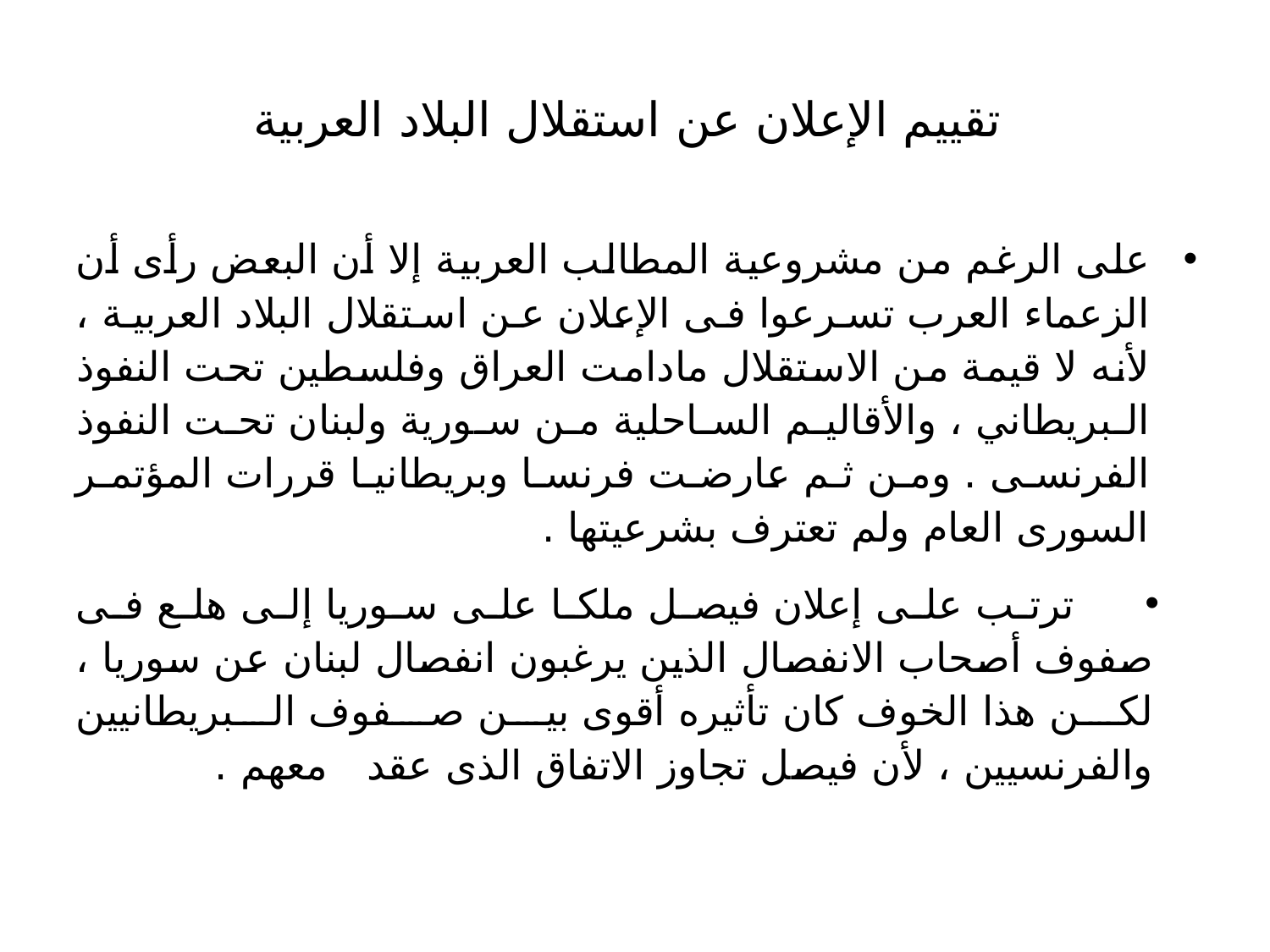

# تقييم الإعلان عن استقلال البلاد العربية
على الرغم من مشروعية المطالب العربية إلا أن البعض رأى أن الزعماء العرب تسرعوا فى الإعلان عن استقلال البلاد العربية ، لأنه لا قيمة من الاستقلال مادامت العراق وفلسطين تحت النفوذ البريطاني ، والأقاليم الساحلية من سورية ولبنان تحت النفوذ الفرنسى . ومن ثم عارضت فرنسا وبريطانيا قررات المؤتمر السورى العام ولم تعترف بشرعيتها .
    ترتب على إعلان فيصل ملكا على سوريا إلى هلع فى صفوف أصحاب الانفصال الذين يرغبون انفصال لبنان عن سوريا ، لكن هذا الخوف كان تأثيره أقوى بين صفوف البريطانيين والفرنسيين ، لأن فيصل تجاوز الاتفاق الذى عقد   معهم .